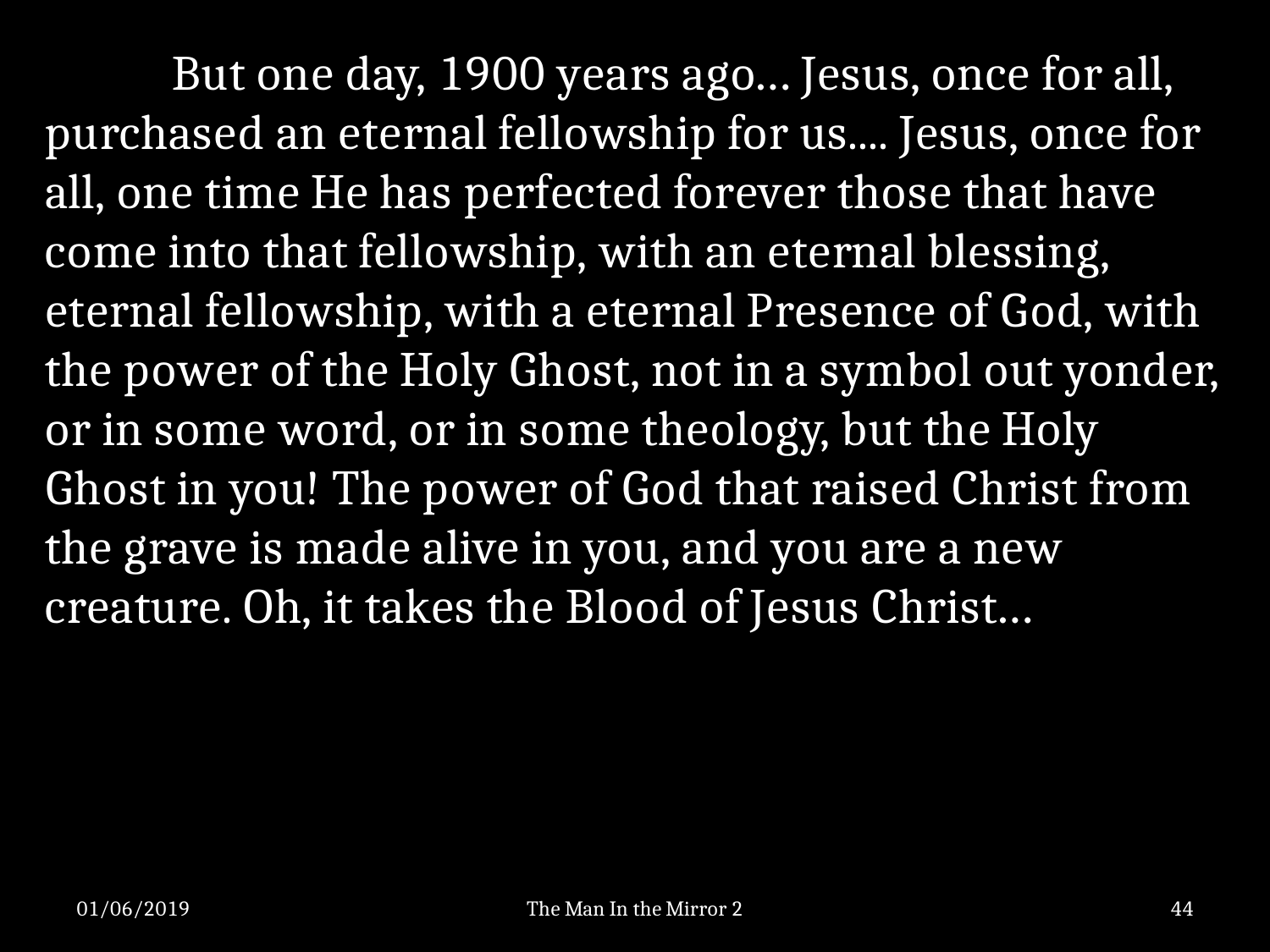

But one day, 1900 years ago… Jesus, once for all, purchased an eternal fellowship for us.... Jesus, once for all, one time He has perfected forever those that have come into that fellowship, with an eternal blessing, eternal fellowship, with a eternal Presence of God, with the power of the Holy Ghost, not in a symbol out yonder, or in some word, or in some theology, but the Holy Ghost in you! The power of God that raised Christ from the grave is made alive in you, and you are a new creature. Oh, it takes the Blood of Jesus Christ…
01/06/2019
The Man In the Mirror 2
44